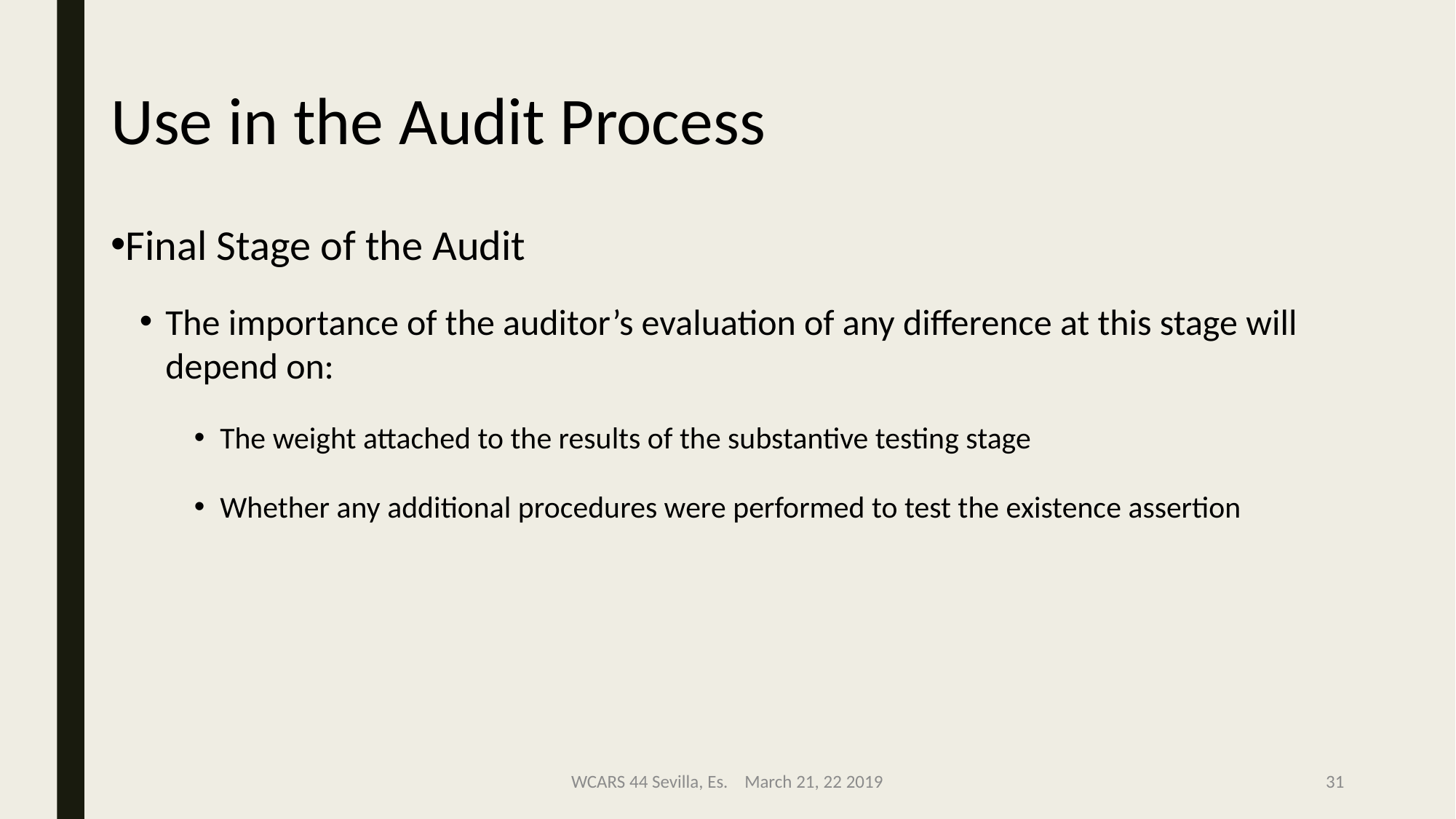

Use in the Audit Process
Final Stage of the Audit

The importance of the auditor’s evaluation of any difference at this stage will depend on:

The weight attached to the results of the substantive testing stage

Whether any additional procedures were performed to test the existence assertion
WCARS 44 Sevilla, Es.    March 21, 22 2019
31